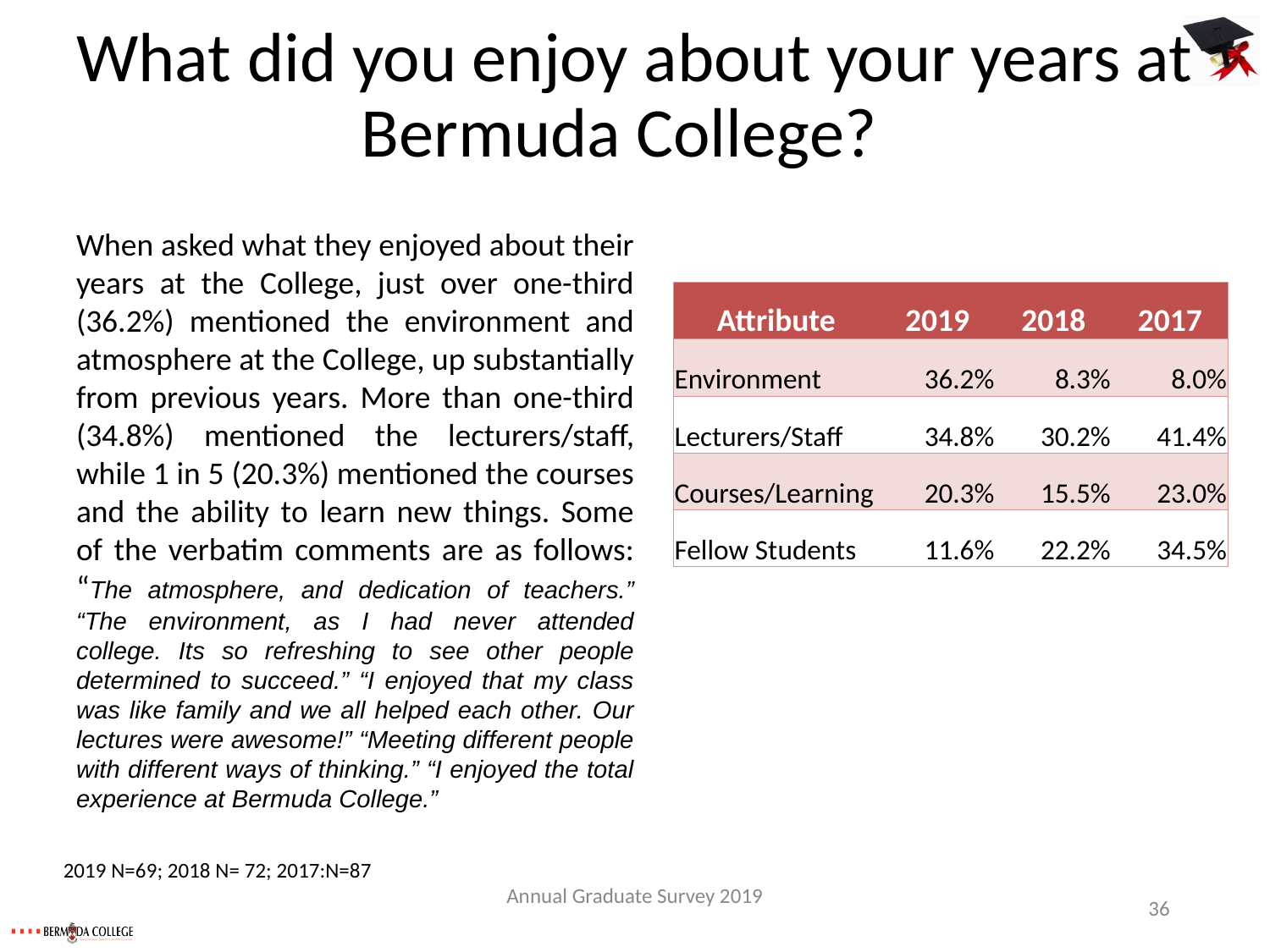

# What did you enjoy about your years at Bermuda College?
When asked what they enjoyed about their years at the College, just over one-third (36.2%) mentioned the environment and atmosphere at the College, up substantially from previous years. More than one-third (34.8%) mentioned the lecturers/staff, while 1 in 5 (20.3%) mentioned the courses and the ability to learn new things. Some of the verbatim comments are as follows: “The atmosphere, and dedication of teachers.” “The environment, as I had never attended college. Its so refreshing to see other people determined to succeed.” “I enjoyed that my class was like family and we all helped each other. Our lectures were awesome!” “Meeting different people with different ways of thinking.” “I enjoyed the total experience at Bermuda College.”

| Attribute | 2019 | 2018 | 2017 |
| --- | --- | --- | --- |
| Environment | 36.2% | 8.3% | 8.0% |
| Lecturers/Staff | 34.8% | 30.2% | 41.4% |
| Courses/Learning | 20.3% | 15.5% | 23.0% |
| Fellow Students | 11.6% | 22.2% | 34.5% |
2019 N=69; 2018 N= 72; 2017:N=87
Annual Graduate Survey 2019

36